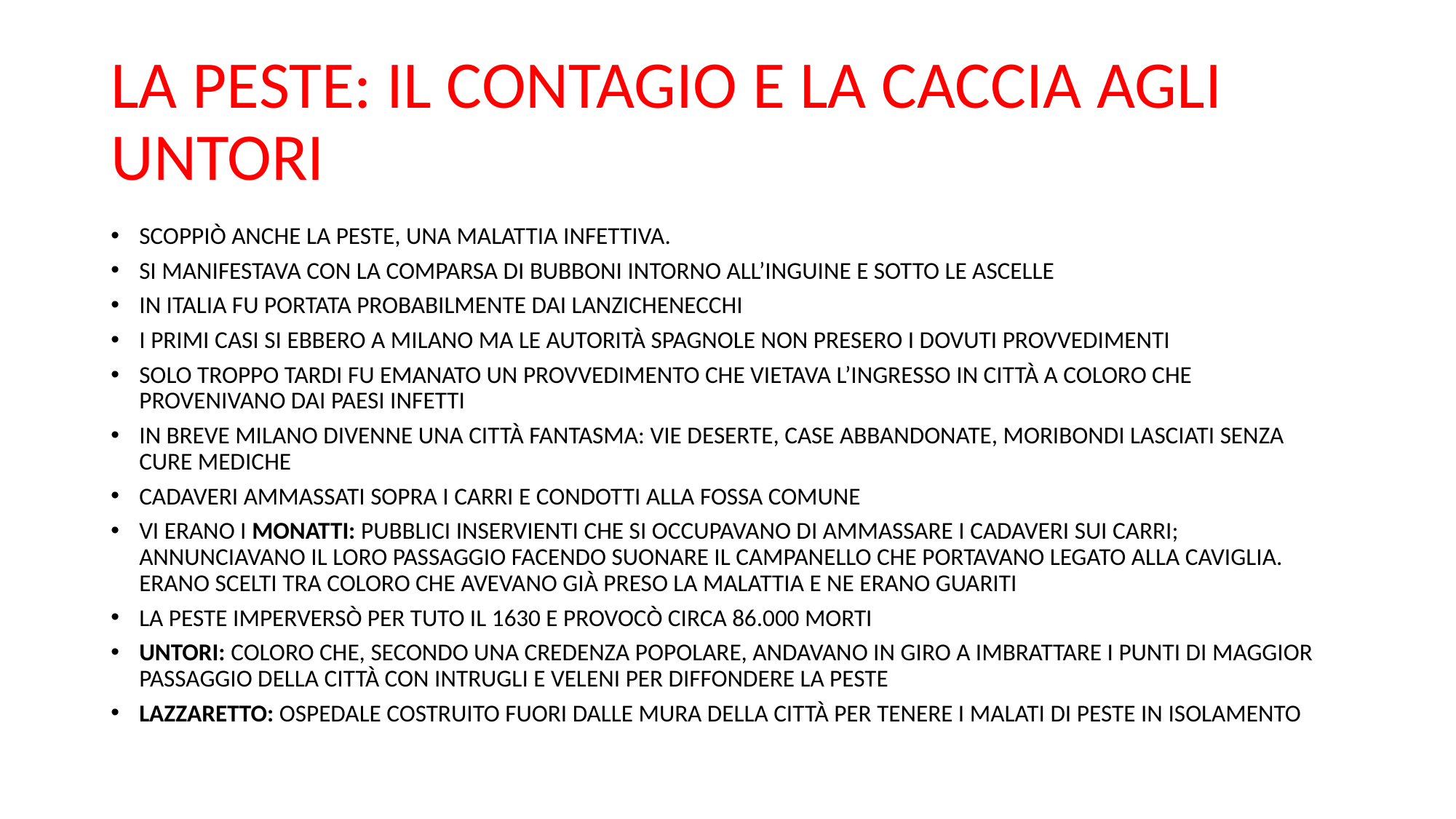

# LA PESTE: IL CONTAGIO E LA CACCIA AGLI UNTORI
SCOPPIÒ ANCHE LA PESTE, UNA MALATTIA INFETTIVA.
SI MANIFESTAVA CON LA COMPARSA DI BUBBONI INTORNO ALL’INGUINE E SOTTO LE ASCELLE
IN ITALIA FU PORTATA PROBABILMENTE DAI LANZICHENECCHI
I PRIMI CASI SI EBBERO A MILANO MA LE AUTORITÀ SPAGNOLE NON PRESERO I DOVUTI PROVVEDIMENTI
SOLO TROPPO TARDI FU EMANATO UN PROVVEDIMENTO CHE VIETAVA L’INGRESSO IN CITTÀ A COLORO CHE PROVENIVANO DAI PAESI INFETTI
IN BREVE MILANO DIVENNE UNA CITTÀ FANTASMA: VIE DESERTE, CASE ABBANDONATE, MORIBONDI LASCIATI SENZA CURE MEDICHE
CADAVERI AMMASSATI SOPRA I CARRI E CONDOTTI ALLA FOSSA COMUNE
VI ERANO I MONATTI: PUBBLICI INSERVIENTI CHE SI OCCUPAVANO DI AMMASSARE I CADAVERI SUI CARRI; ANNUNCIAVANO IL LORO PASSAGGIO FACENDO SUONARE IL CAMPANELLO CHE PORTAVANO LEGATO ALLA CAVIGLIA. ERANO SCELTI TRA COLORO CHE AVEVANO GIÀ PRESO LA MALATTIA E NE ERANO GUARITI
LA PESTE IMPERVERSÒ PER TUTO IL 1630 E PROVOCÒ CIRCA 86.000 MORTI
UNTORI: COLORO CHE, SECONDO UNA CREDENZA POPOLARE, ANDAVANO IN GIRO A IMBRATTARE I PUNTI DI MAGGIOR PASSAGGIO DELLA CITTÀ CON INTRUGLI E VELENI PER DIFFONDERE LA PESTE
LAZZARETTO: OSPEDALE COSTRUITO FUORI DALLE MURA DELLA CITTÀ PER TENERE I MALATI DI PESTE IN ISOLAMENTO